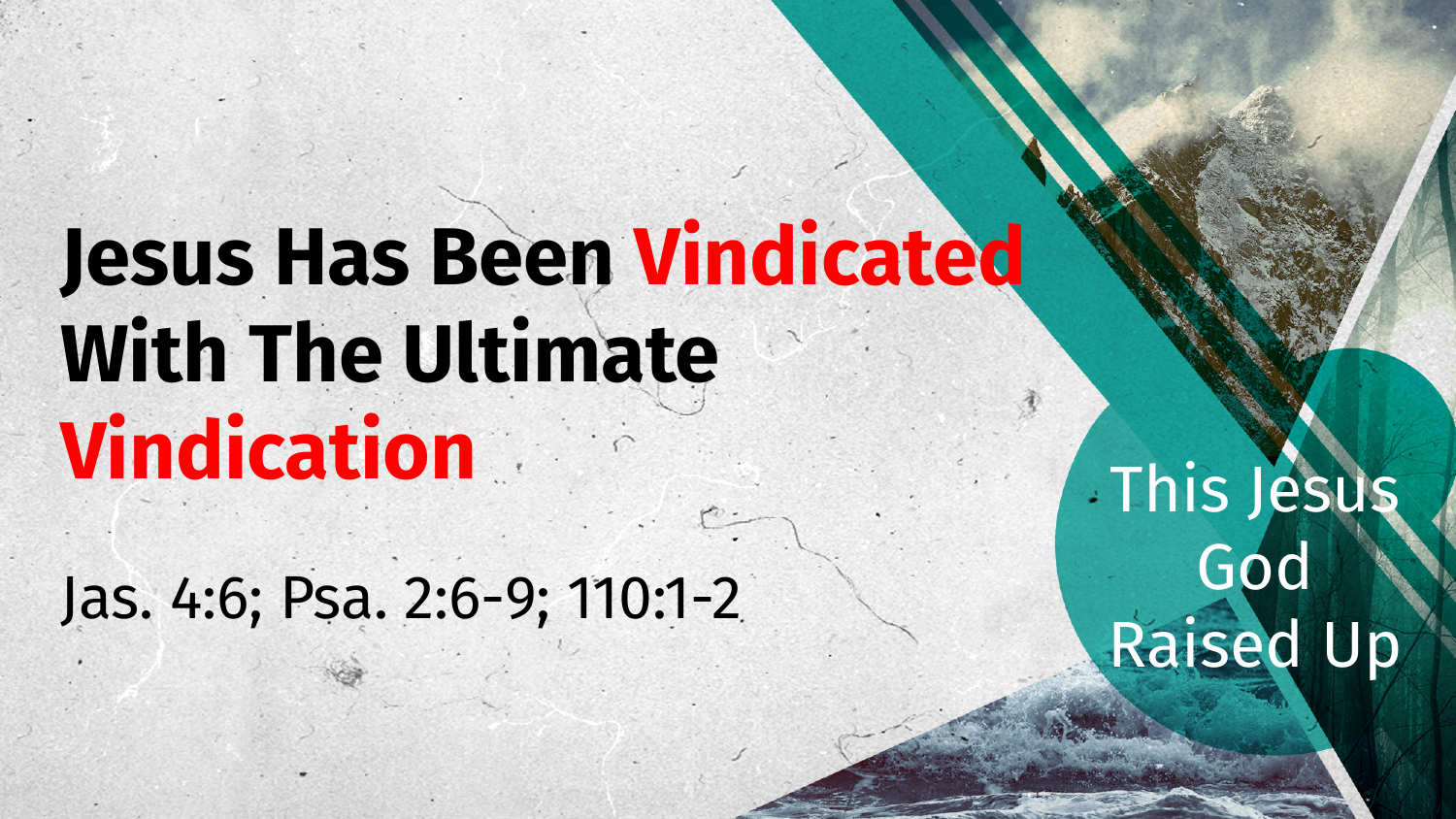

Jesus Has Been Vindicated With The Ultimate Vindication

Jas. 4:6; Psa. 2:6-9; 110:1-2
# This Jesus God Raised Up